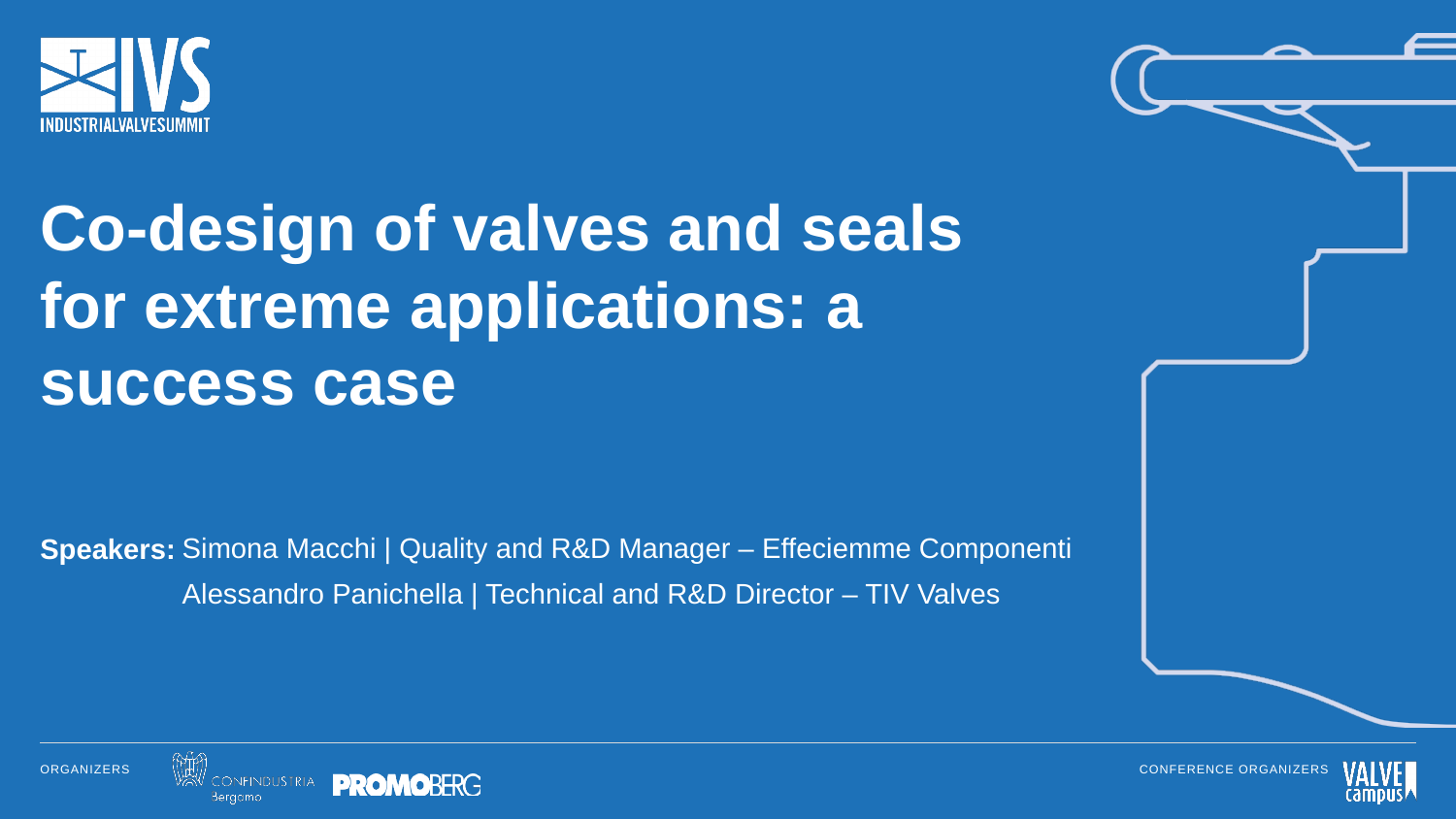

# Co-design of valves and seals for extreme applications: a success case
Speakers:
Simona Macchi | Quality and R&D Manager – Effeciemme Componenti
Alessandro Panichella | Technical and R&D Director – TIV Valves